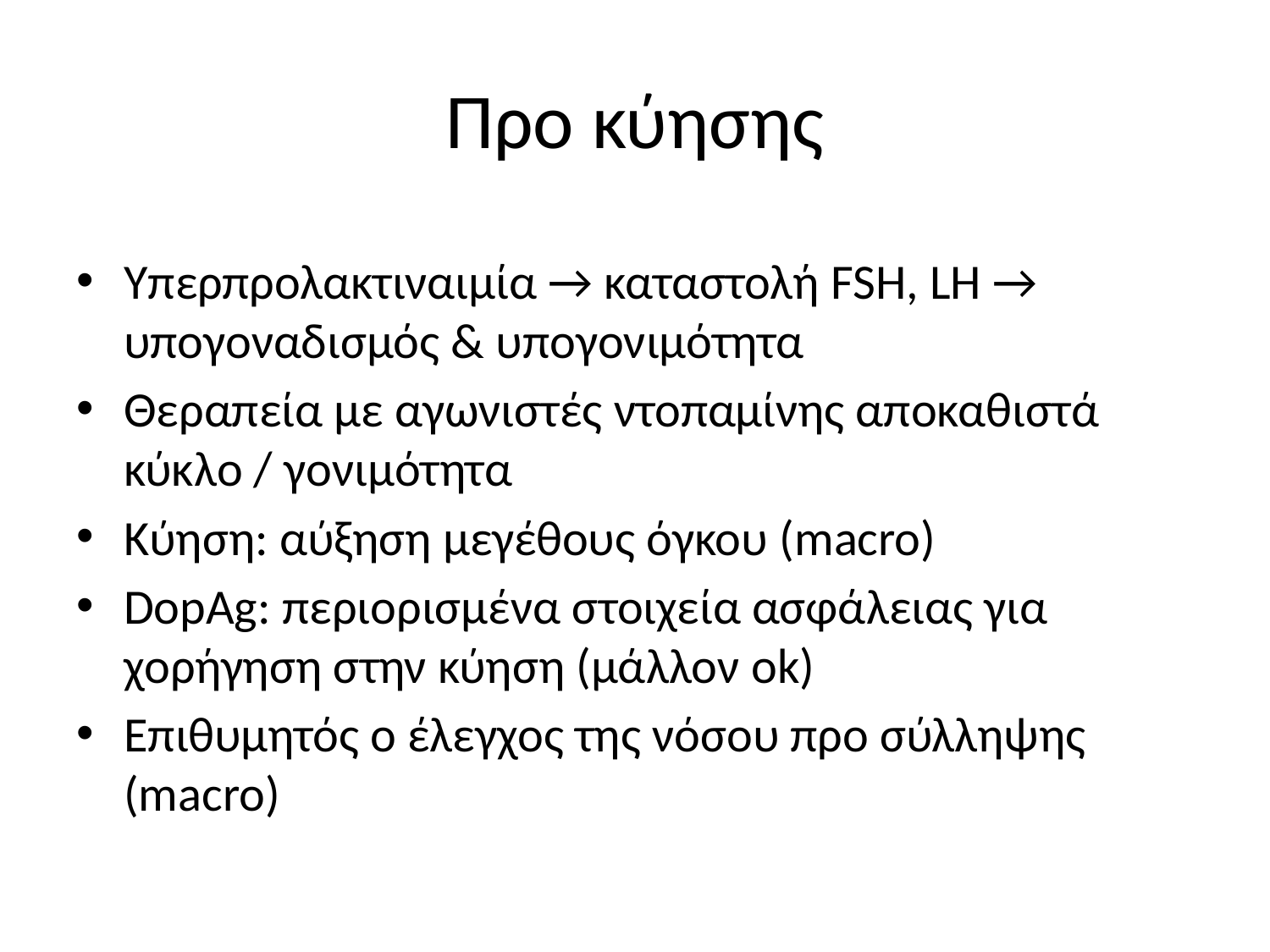

# Προ κύησης
Υπερπρολακτιναιμία → καταστολή FSH, LH → υπογοναδισμός & υπογονιμότητα
Θεραπεία με αγωνιστές ντοπαμίνης αποκαθιστά κύκλο / γονιμότητα
Κύηση: αύξηση μεγέθους όγκου (macro)
DopAg: περιορισμένα στοιχεία ασφάλειας για χορήγηση στην κύηση (μάλλον ok)
Επιθυμητός ο έλεγχος της νόσου προ σύλληψης (macro)